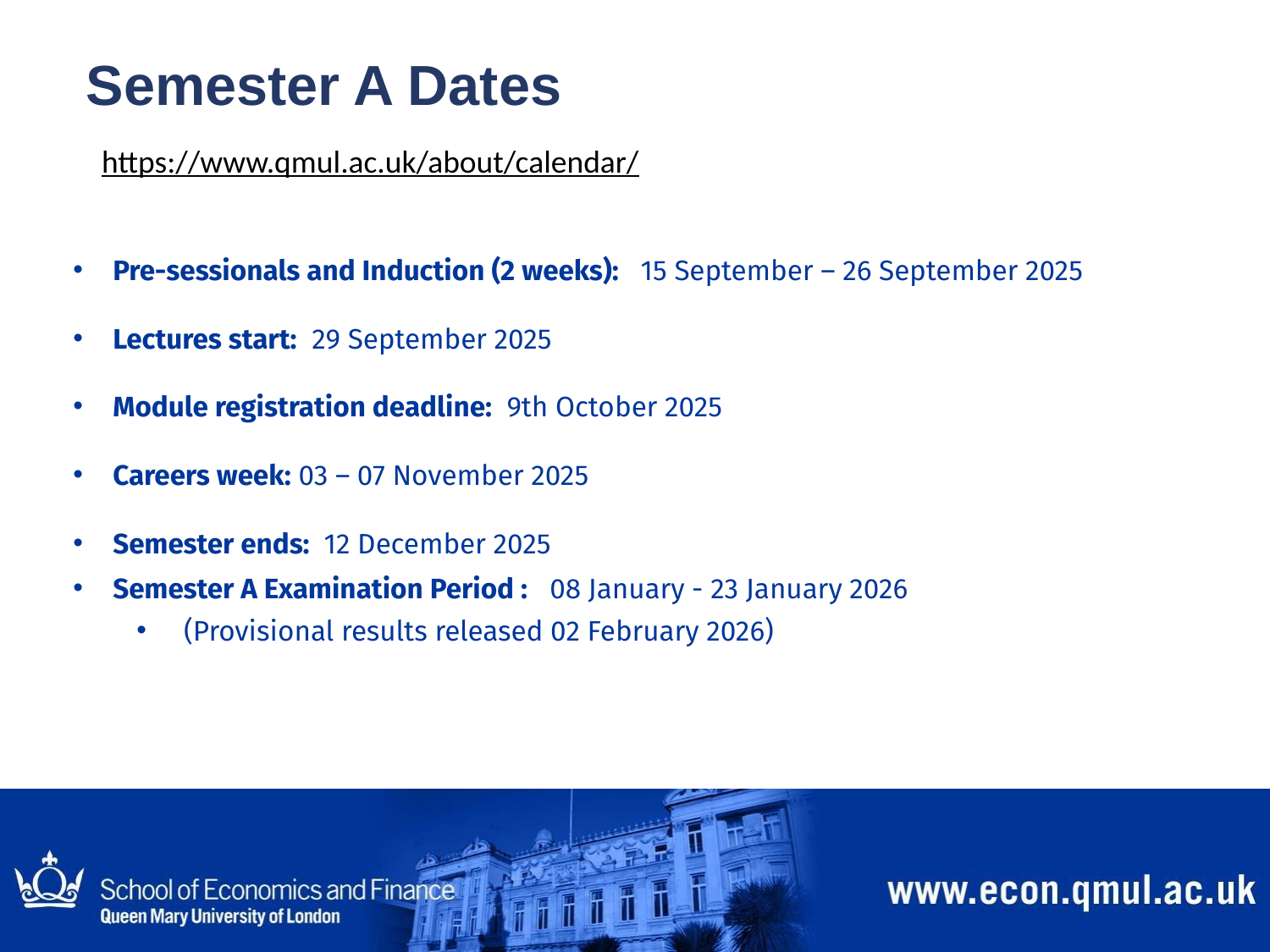

# Semester A Dates https://www.qmul.ac.uk/about/calendar/

Pre-sessionals and Induction (2 weeks):   15 September – 26 September 2025
Lectures start:  29 September 2025
Module registration deadline:  9th October 2025
Careers week: 03 – 07 November 2025
Semester ends:  12 December 2025
Semester A Examination Period :   08 January - 23 January 2026
 (Provisional results released 02 February 2026)